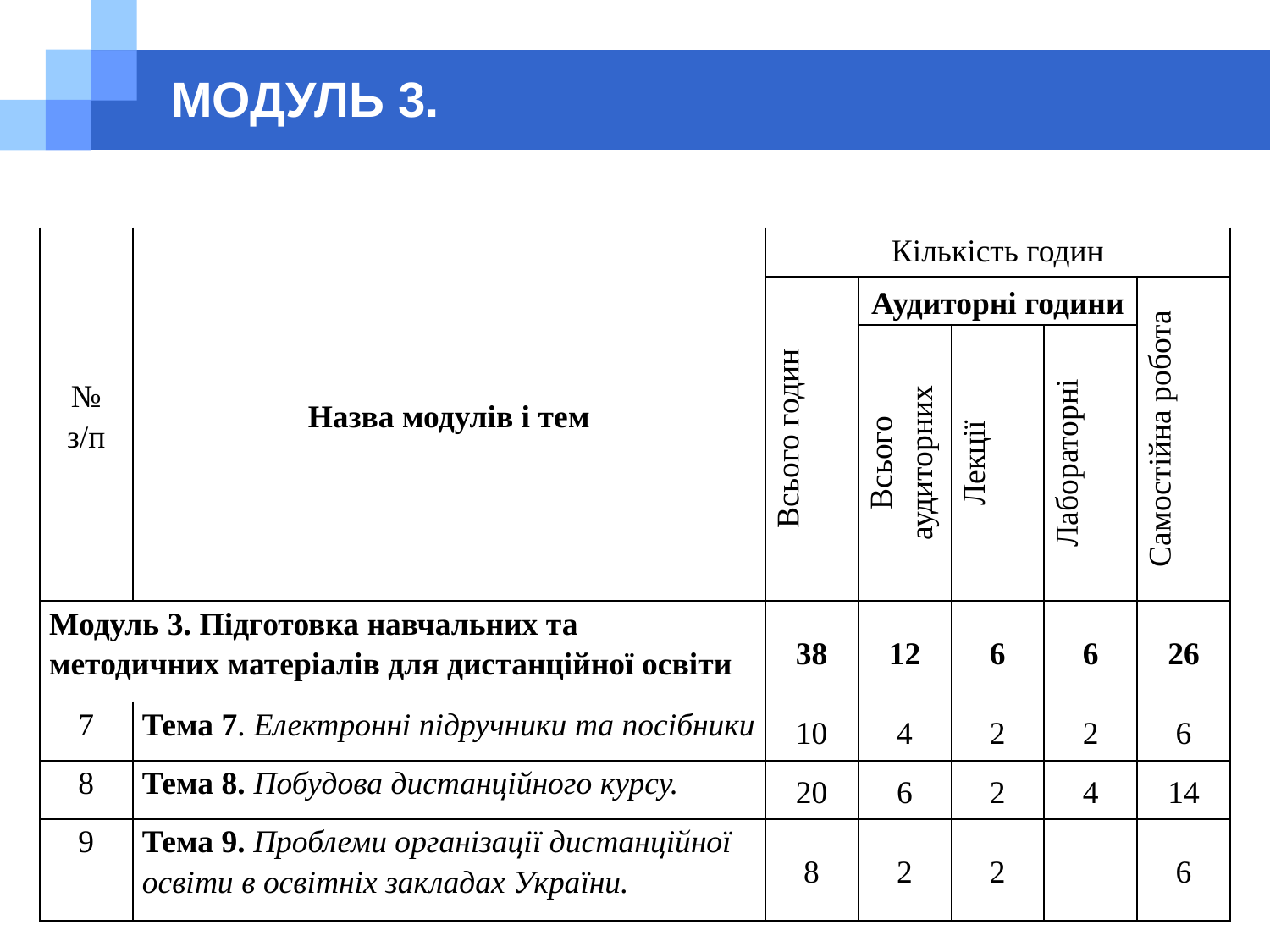

# МОДУЛЬ 3.
| № з/п | Назва модулів і тем | Кількість годин |  |  |  |  |
| --- | --- | --- | --- | --- | --- | --- |
|  |  | Всього годин | Аудиторні години |  |  | Самостійна робота |
|  |  |  | Всього аудиторних | Лекції | Лабораторні |  |
| Модуль 3. Підготовка навчальних та методичних матеріалів для дистанційної освіти |  | 38 | 12 | 6 | 6 | 26 |
| 7 | Тема 7. Електронні підручники та посібники | 10 | 4 | 2 | 2 | 6 |
| 8 | Тема 8. Побудова дистанційного курсу. | 20 | 6 | 2 | 4 | 14 |
| 9 | Тема 9. Проблеми організації дистанційної освіти в освітніх закладах України. | 8 | 2 | 2 |  | 6 |